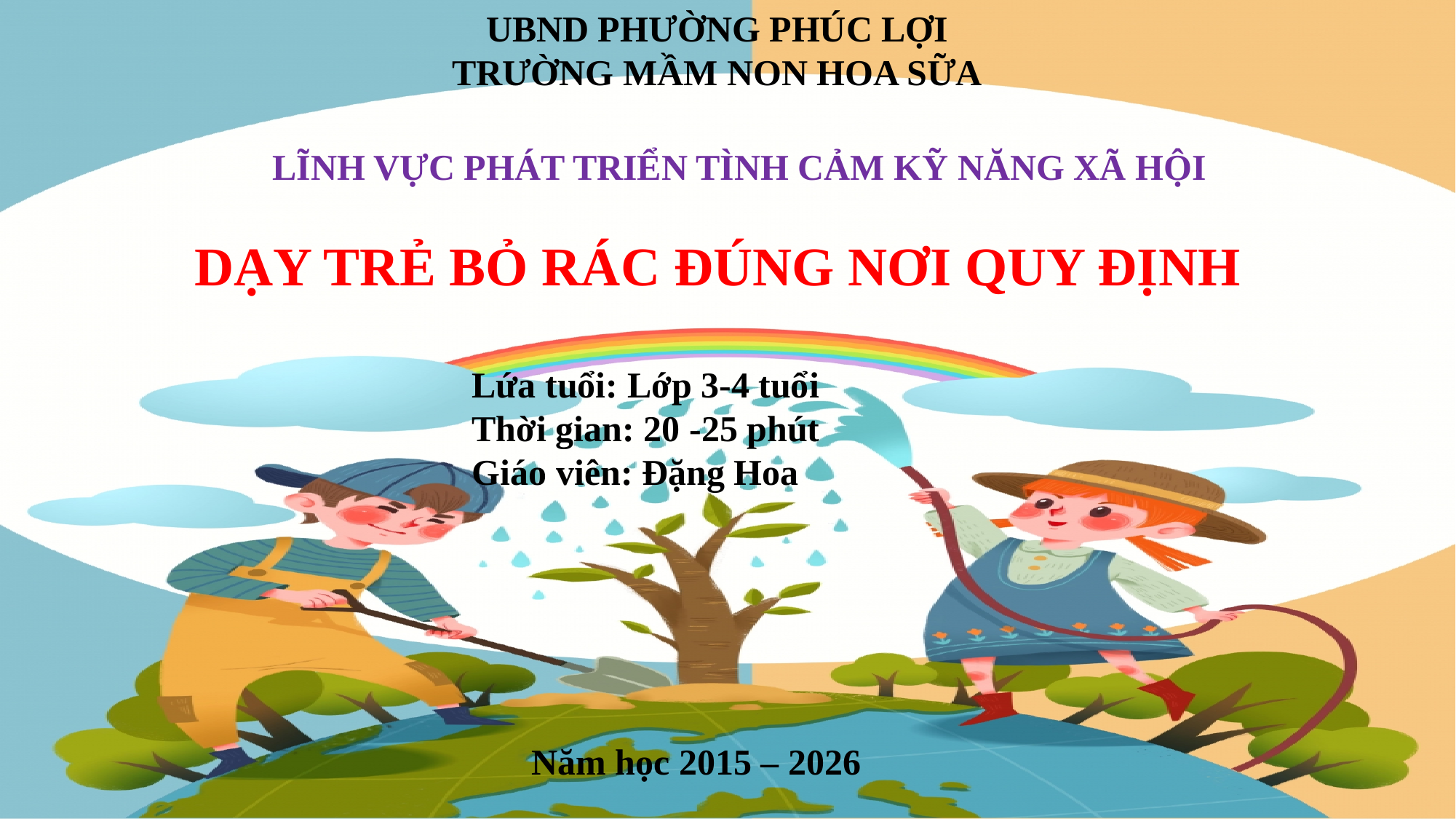

UBND PHƯỜNG PHÚC LỢI
TRƯỜNG MẦM NON HOA SỮA
LĨNH VỰC PHÁT TRIỂN TÌNH CẢM KỸ NĂNG XÃ HỘI
DẠY TRẺ BỎ RÁC ĐÚNG NƠI QUY ĐỊNH
Lứa tuổi: Lớp 3-4 tuổi
Thời gian: 20 -25 phút
Giáo viên: Đặng Hoa
Năm học 2015 – 2026